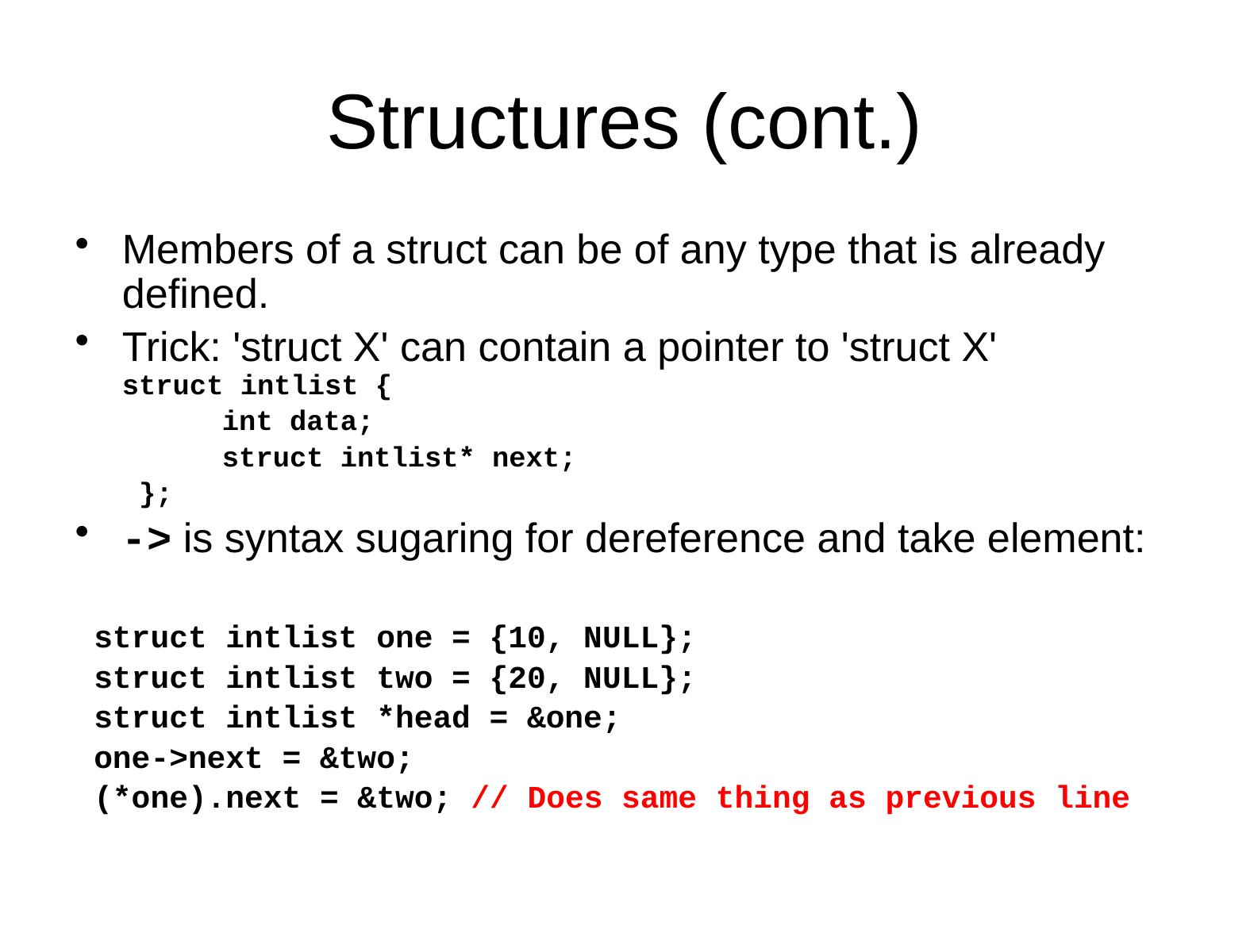

# Structures (cont.)
Members of a struct can be of any type that is already defined.
Trick: 'struct X' can contain a pointer to 'struct X'
struct intlist {
     int data;
     struct intlist* next;
	 };
-> is syntax sugaring for dereference and take element:

 struct intlist one = {10, NULL};
 struct intlist two = {20, NULL};
 struct intlist *head = &one;
 one->next = &two;
 (*one).next = &two; // Does same thing as previous line